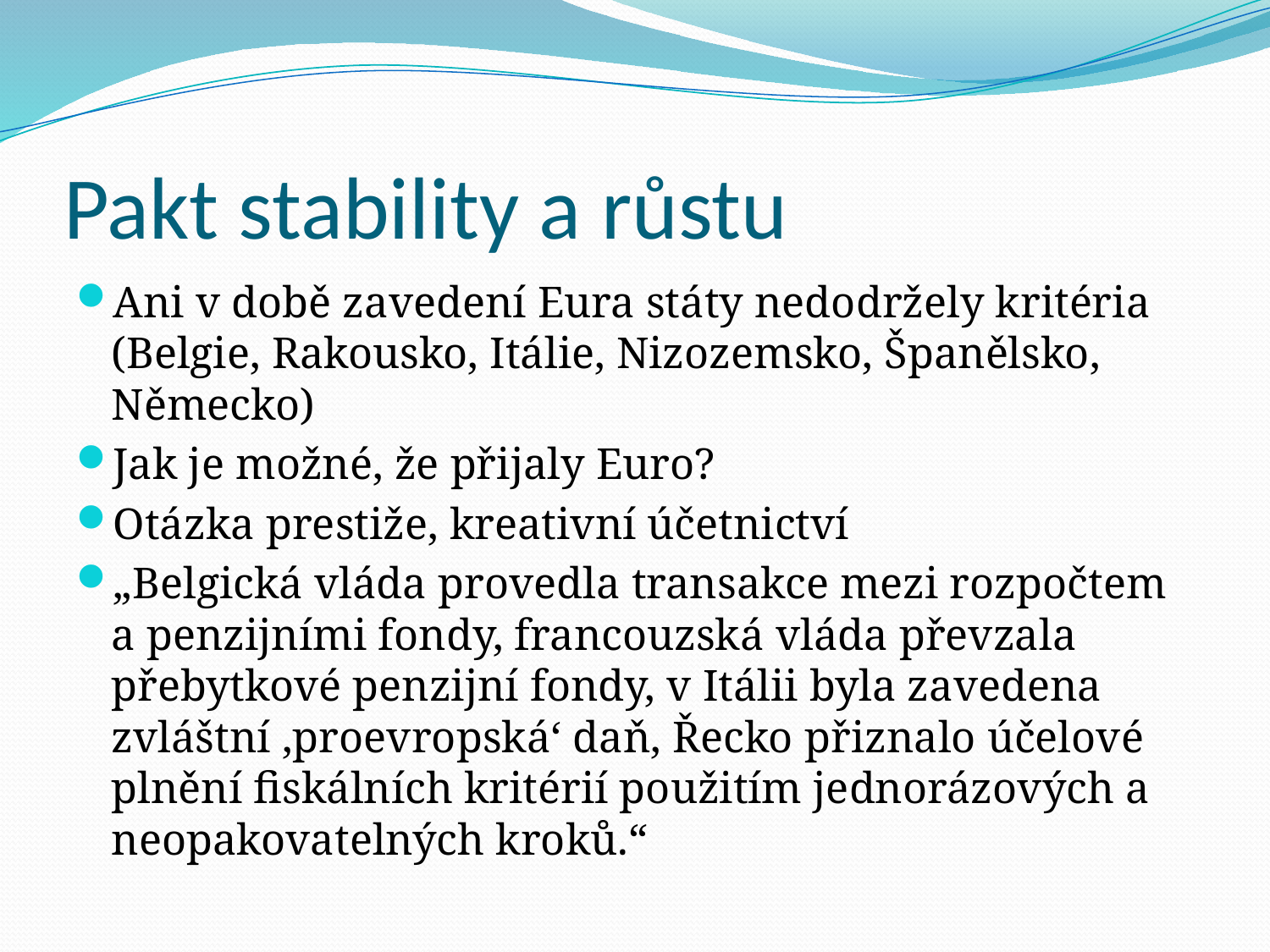

# Pakt stability a růstu
Ani v době zavedení Eura státy nedodržely kritéria (Belgie, Rakousko, Itálie, Nizozemsko, Španělsko, Německo)
Jak je možné, že přijaly Euro?
Otázka prestiže, kreativní účetnictví
„Belgická vláda provedla transakce mezi rozpočtem a penzijními fondy, francouzská vláda převzala přebytkové penzijní fondy, v Itálii byla zavedena zvláštní ‚proevropská‘ daň, Řecko přiznalo účelové plnění fiskálních kritérií použitím jednorázových a neopakovatelných kroků.“